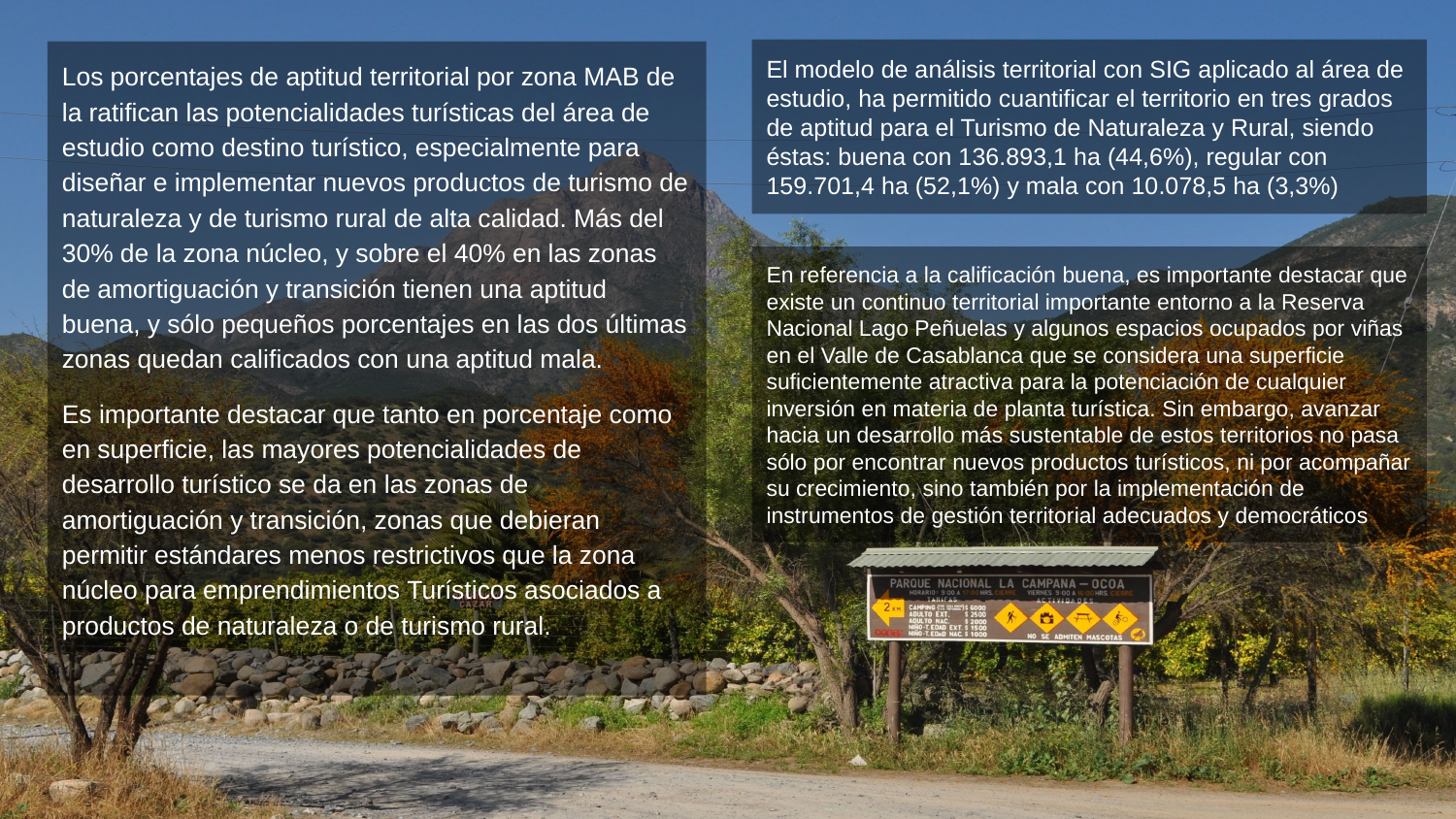

El modelo de análisis territorial con SIG aplicado al área de estudio, ha permitido cuantificar el territorio en tres grados de aptitud para el Turismo de Naturaleza y Rural, siendo éstas: buena con 136.893,1 ha (44,6%), regular con 159.701,4 ha (52,1%) y mala con 10.078,5 ha (3,3%)
Los porcentajes de aptitud territorial por zona MAB de la ratifican las potencialidades turísticas del área de estudio como destino turístico, especialmente para diseñar e implementar nuevos productos de turismo de naturaleza y de turismo rural de alta calidad. Más del 30% de la zona núcleo, y sobre el 40% en las zonas de amortiguación y transición tienen una aptitud buena, y sólo pequeños porcentajes en las dos últimas zonas quedan calificados con una aptitud mala.
Es importante destacar que tanto en porcentaje como en superficie, las mayores potencialidades de desarrollo turístico se da en las zonas de amortiguación y transición, zonas que debieran permitir estándares menos restrictivos que la zona núcleo para emprendimientos Turísticos asociados a productos de naturaleza o de turismo rural.

En referencia a la calificación buena, es importante destacar que existe un continuo territorial importante entorno a la Reserva Nacional Lago Peñuelas y algunos espacios ocupados por viñas en el Valle de Casablanca que se considera una superficie suficientemente atractiva para la potenciación de cualquier inversión en materia de planta turística. Sin embargo, avanzar hacia un desarrollo más sustentable de estos territorios no pasa sólo por encontrar nuevos productos turísticos, ni por acompañar su crecimiento, sino también por la implementación de instrumentos de gestión territorial adecuados y democráticos